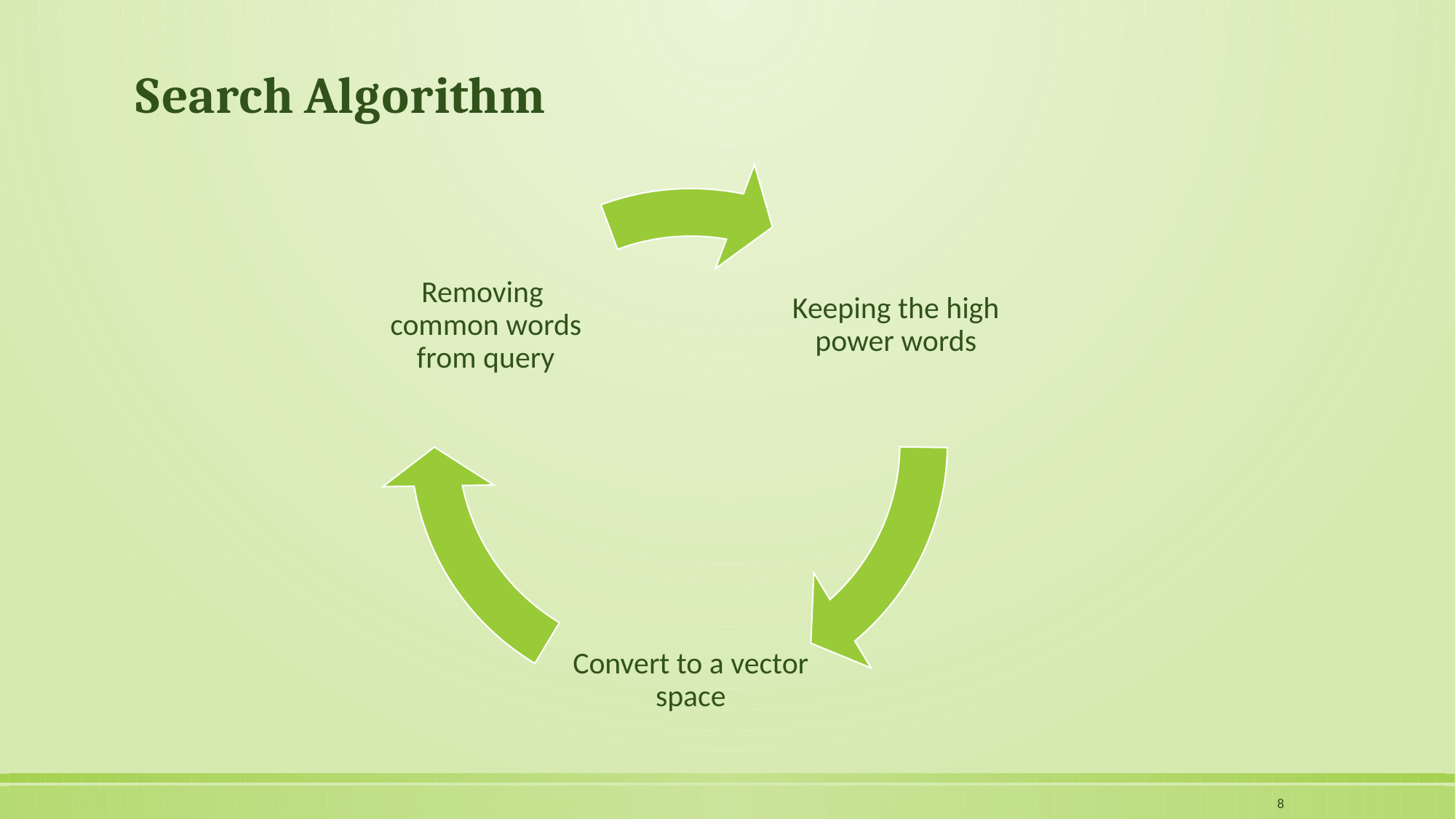

# Search Algorithm
Keeping the high power words
Convert to a vector space
Removing  common words from query
8